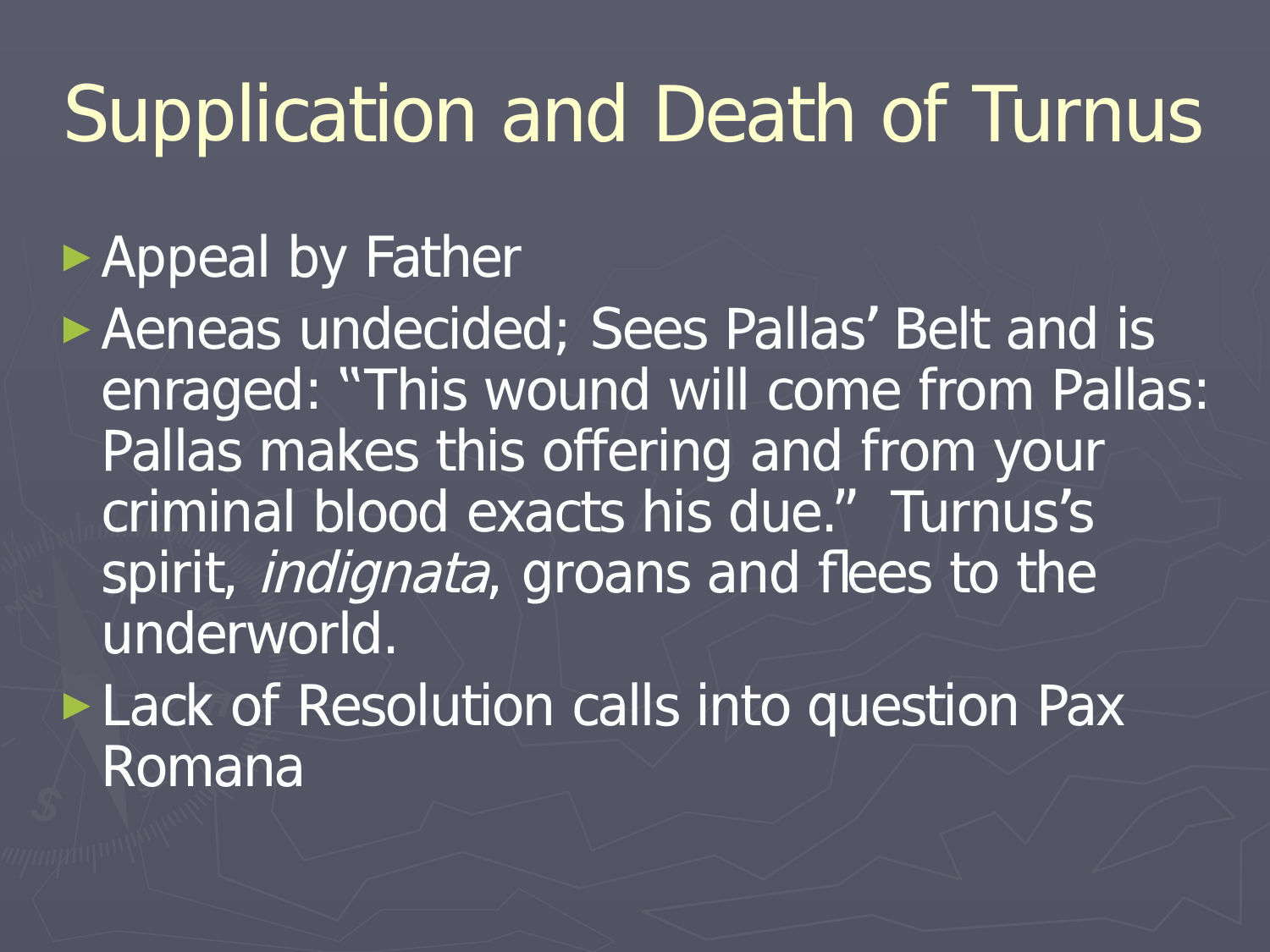

# Supplication and Death of Turnus
Appeal by Father
Aeneas undecided; Sees Pallas’ Belt and is enraged: “This wound will come from Pallas: Pallas makes this offering and from your criminal blood exacts his due.”  Turnus’s spirit, indignata, groans and flees to the underworld.
Lack of Resolution calls into question Pax Romana